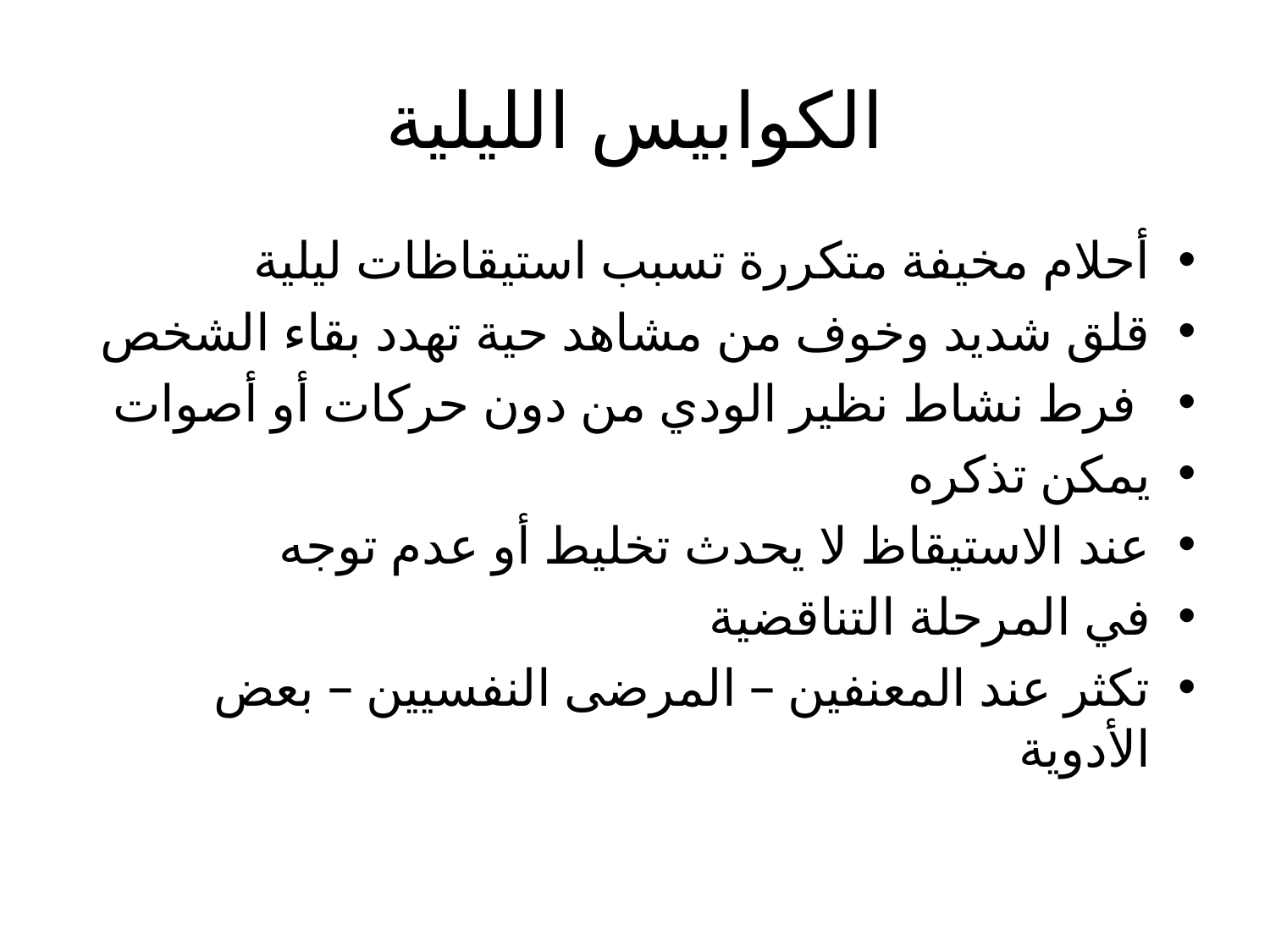

# الكوابيس الليلية
أحلام مخيفة متكررة تسبب استيقاظات ليلية
قلق شديد وخوف من مشاهد حية تهدد بقاء الشخص
 فرط نشاط نظير الودي من دون حركات أو أصوات
يمكن تذكره
عند الاستيقاظ لا يحدث تخليط أو عدم توجه
في المرحلة التناقضية
تكثر عند المعنفين – المرضى النفسيين – بعض الأدوية